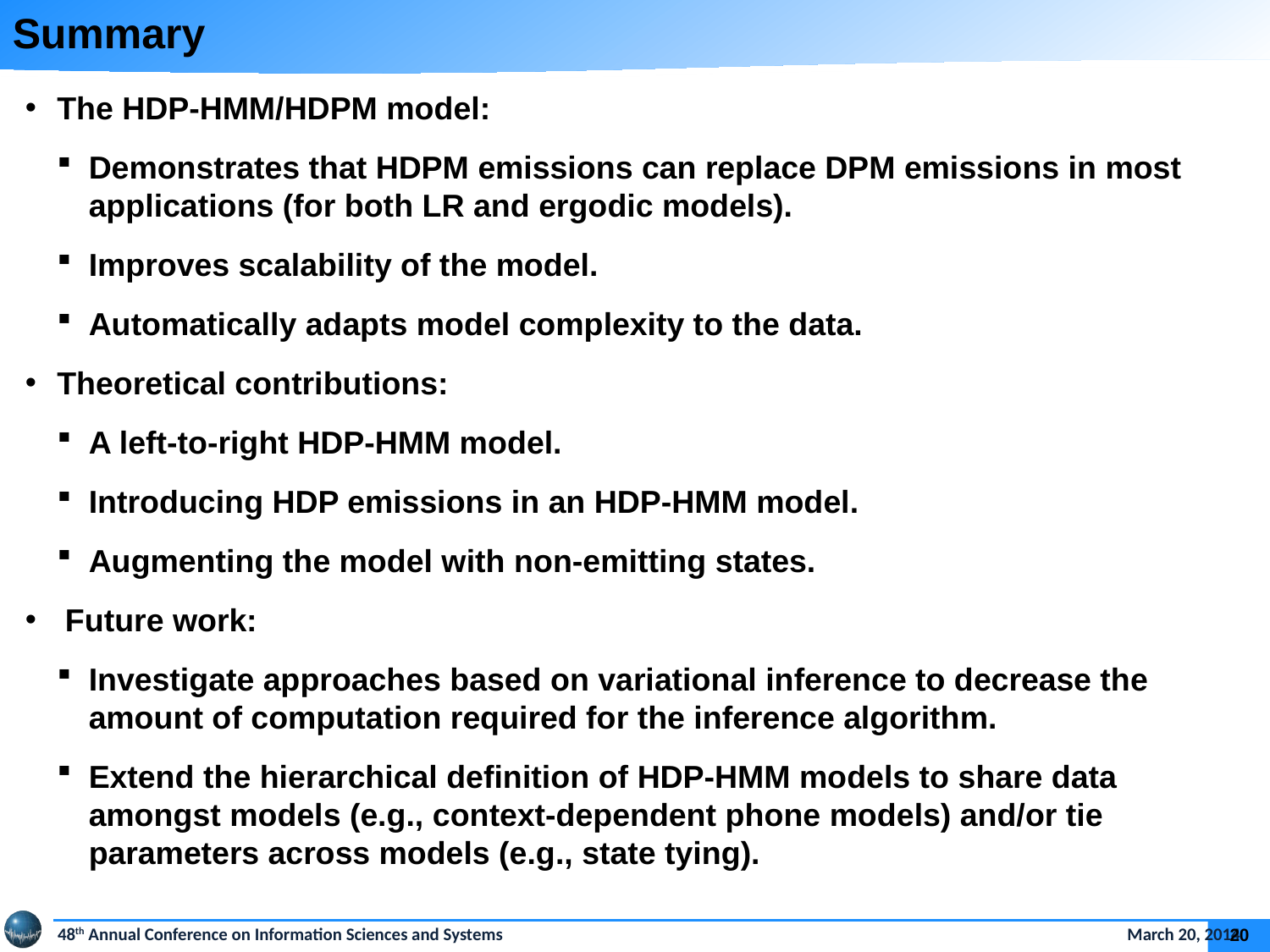

Summary
The HDP-HMM/HDPM model:
Demonstrates that HDPM emissions can replace DPM emissions in most applications (for both LR and ergodic models).
Improves scalability of the model.
Automatically adapts model complexity to the data.
Theoretical contributions:
A left-to-right HDP-HMM model.
Introducing HDP emissions in an HDP-HMM model.
Augmenting the model with non-emitting states.
Future work:
Investigate approaches based on variational inference to decrease the amount of computation required for the inference algorithm.
Extend the hierarchical definition of HDP-HMM models to share data amongst models (e.g., context-dependent phone models) and/or tie parameters across models (e.g., state tying).